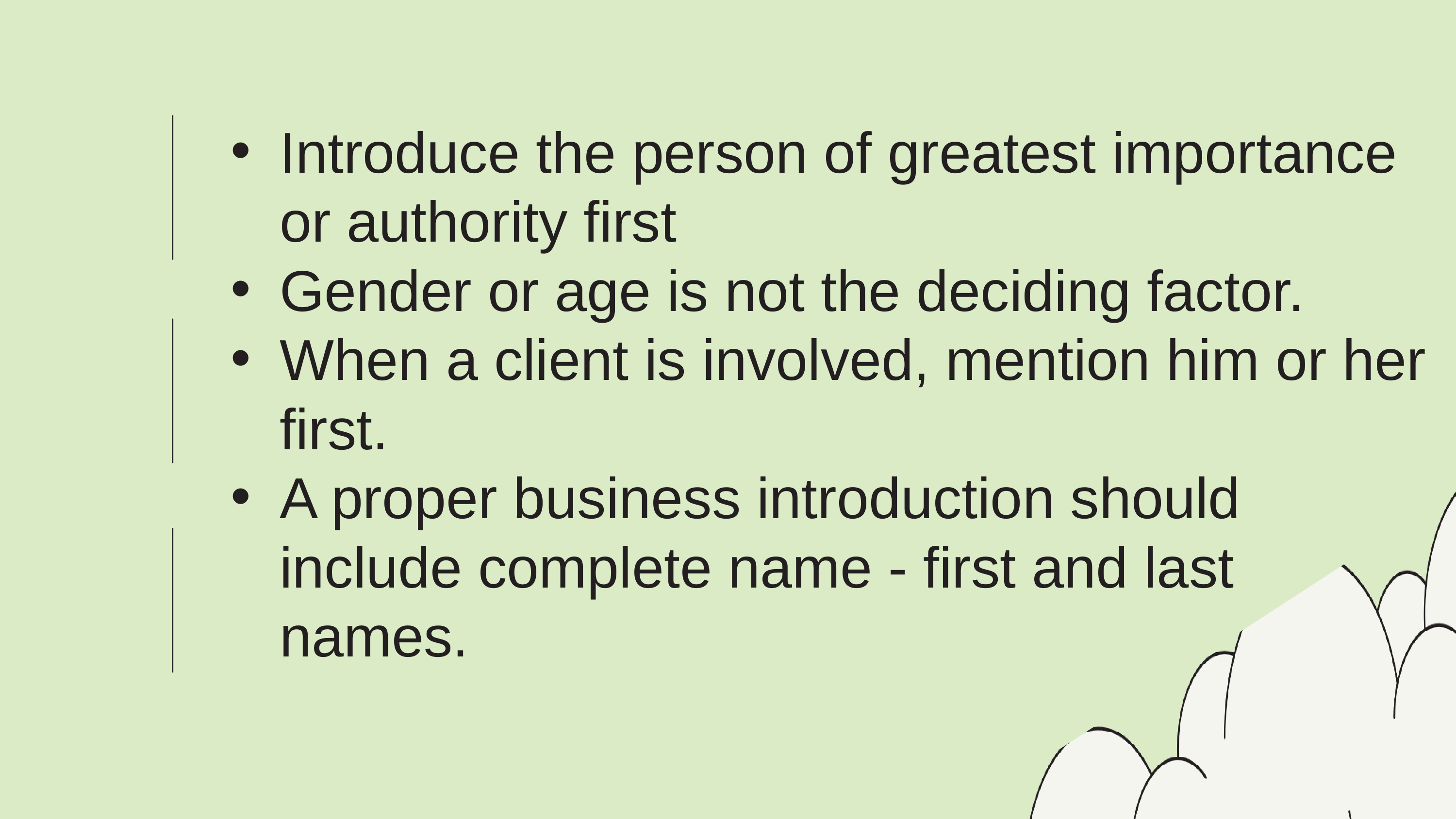

Introduce the person of greatest importance or authority first
Gender or age is not the deciding factor.
When a client is involved, mention him or her first.
A proper business introduction should include complete name - first and last names.